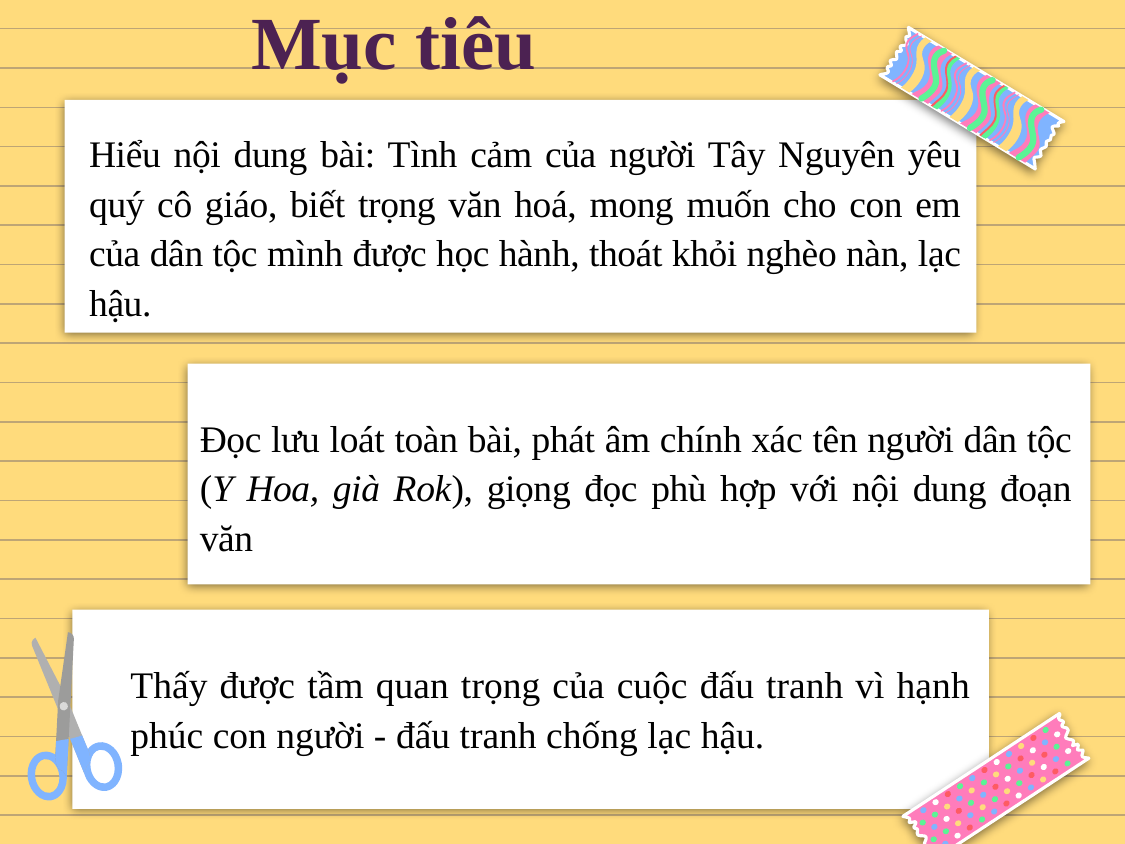

# Mục tiêu

Hiểu nội dung bài: Tình cảm của ngư­ời Tây Nguyên yêu quý cô giáo, biết trọng văn hoá, mong muốn cho con em của dân tộc mình đư­ợc học hành, thoát khỏi nghèo nàn, lạc hậu.

Đọc lư­u loát toàn bài, phát âm chính xác tên ng­ười dân tộc (Y Hoa, già Rok), giọng đọc phù hợp với nội dung đoạn văn

Thấy được tầm quan trọng của cuộc đấu tranh vì hạnh phúc con người - đấu tranh chống lạc hậu.